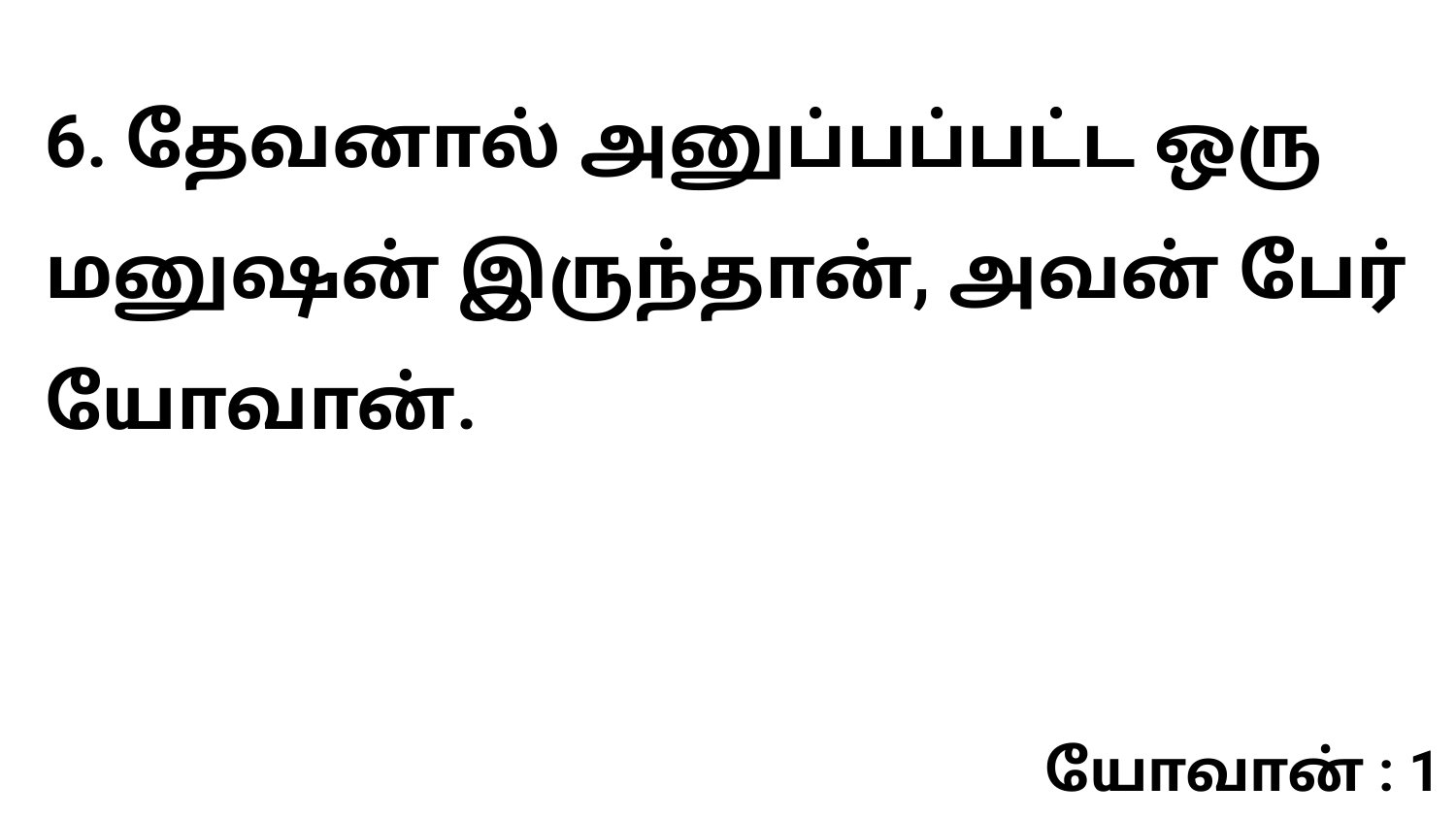

6. தேவனால் அனுப்பப்பட்ட ஒரு மனுஷன் இருந்தான், அவன் பேர் யோவான்.
யோவான் : 1